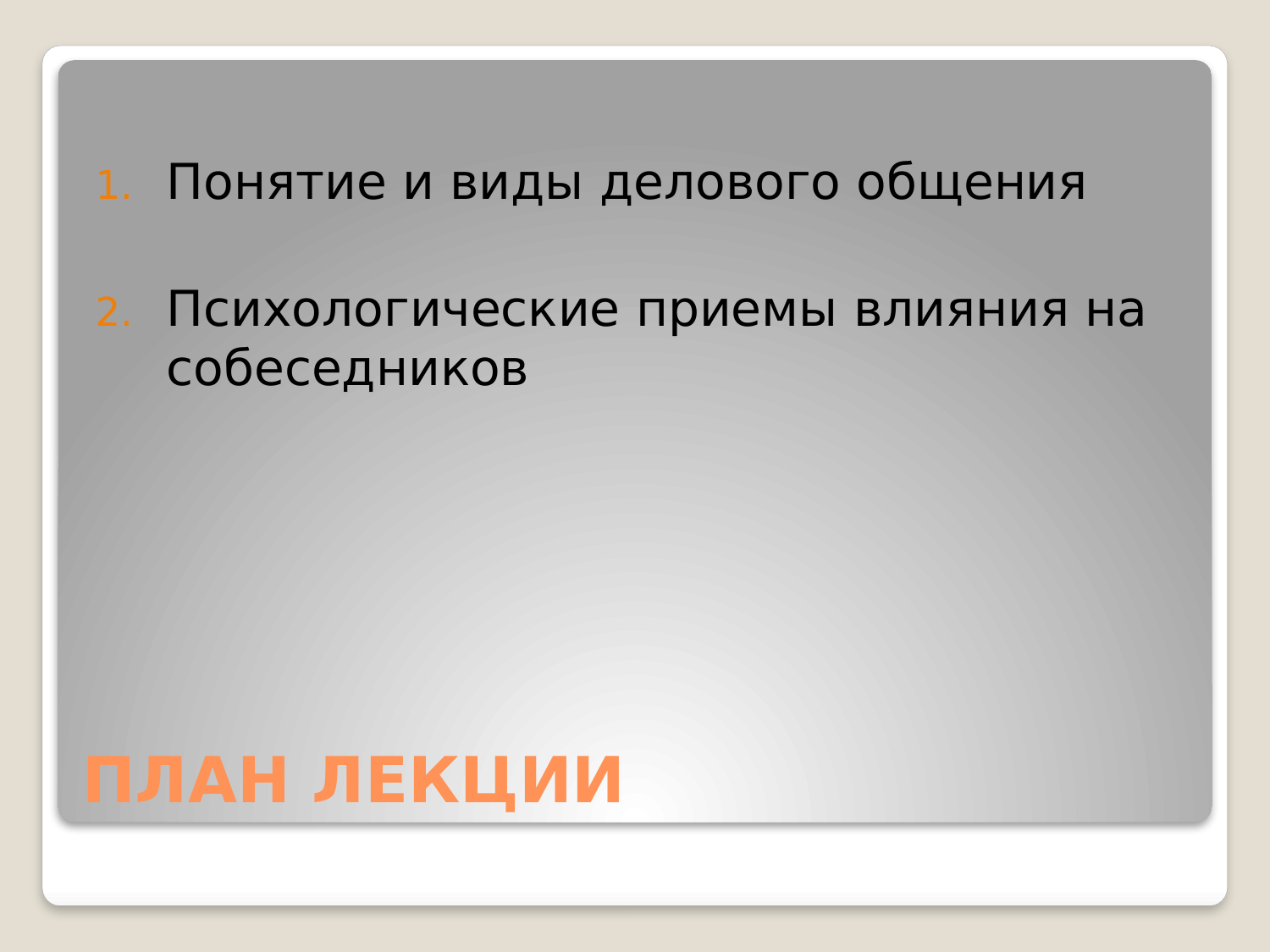

Понятие и виды делового общения

Психологические приемы влияния на собеседников

# ПЛАН ЛЕКЦИИ